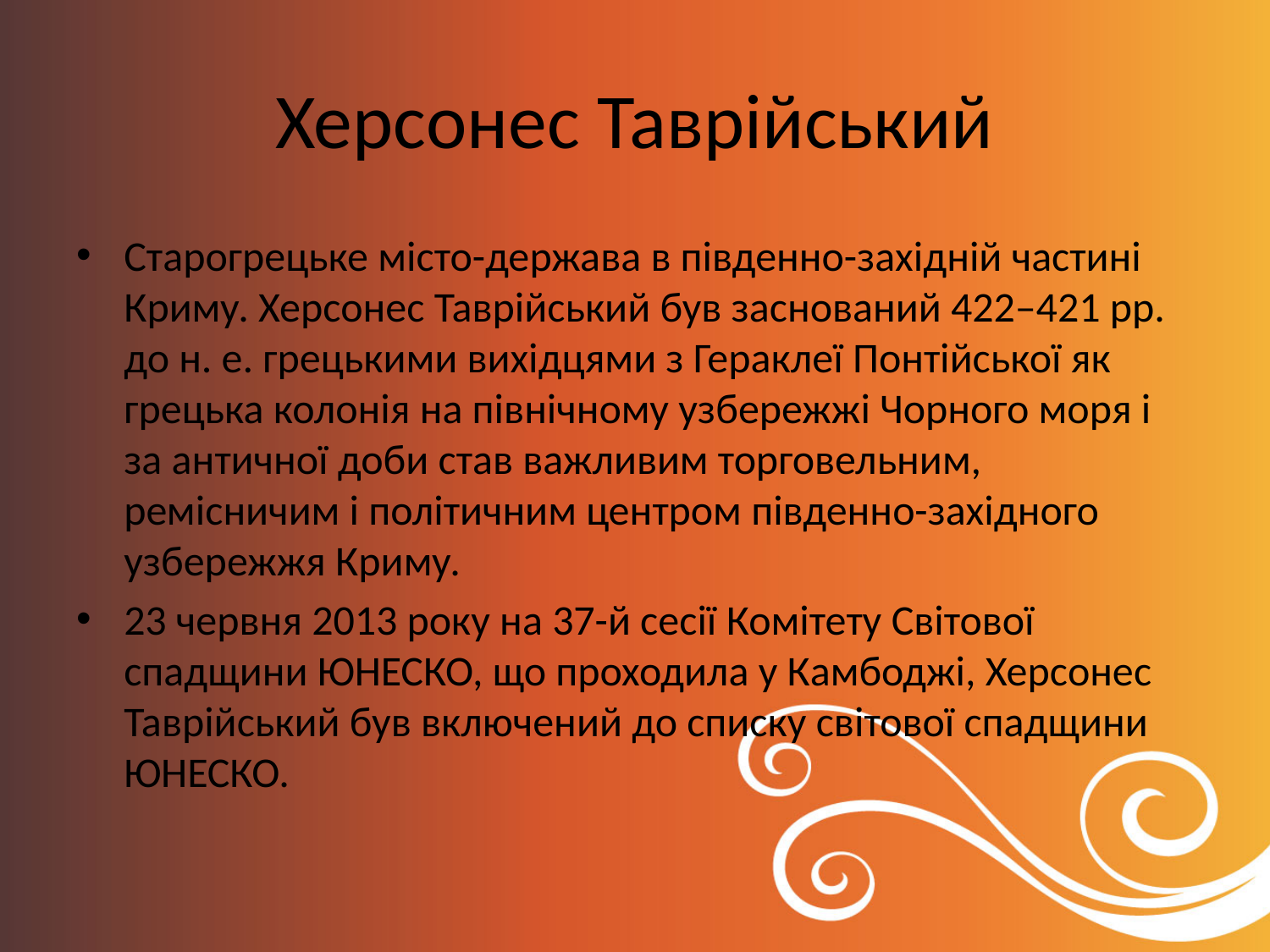

# Херсонес Таврійський
Старогрецьке місто-держава в південно-західній частині Криму. Херсонес Таврійський був заснований 422–421 рр. до н. е. грецькими вихідцями з Гераклеї Понтійської як грецька колонія на північному узбережжі Чорного моря і за античної доби став важливим торговельним, ремісничим і політичним центром південно-західного узбережжя Криму.
23 червня 2013 року на 37-й сесії Комітету Світової спадщини ЮНЕСКО, що проходила у Камбоджі, Херсонес Таврійський був включений до списку світової спадщини ЮНЕСКО.